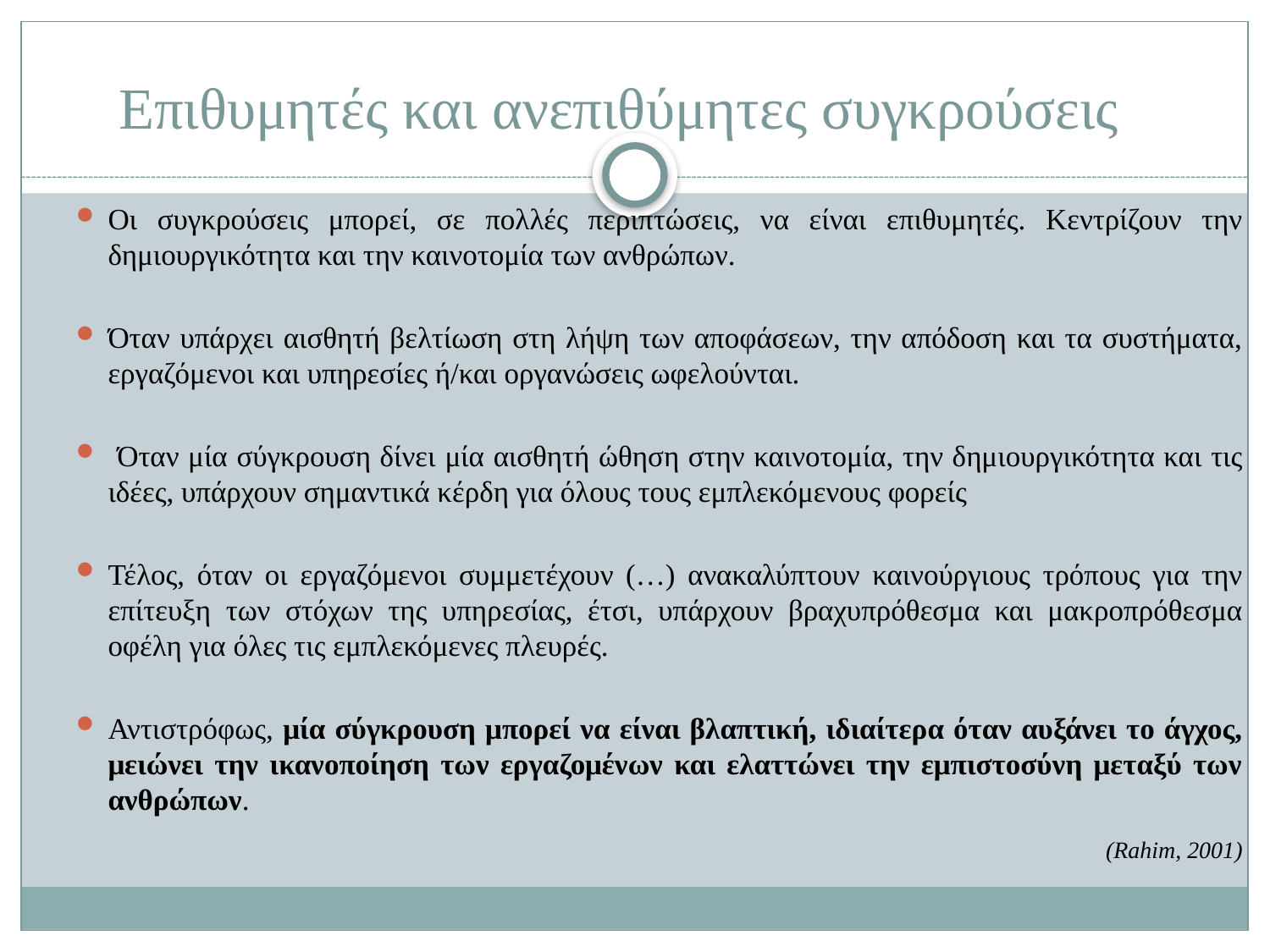

# Επιθυμητές και ανεπιθύμητες συγκρούσεις

Οι συγκρούσεις μπορεί, σε πολλές περιπτώσεις, να είναι επιθυμητές. Κεντρίζουν την δημιουργικότητα και την καινοτομία των ανθρώπων.

Όταν υπάρχει αισθητή βελτίωση στη λήψη των αποφάσεων, την απόδοση και τα συστήματα, εργαζόμενοι και υπηρεσίες ή/και οργανώσεις ωφελούνται.

 Όταν μία σύγκρουση δίνει μία αισθητή ώθηση στην καινοτομία, την δημιουργικότητα και τις ιδέες, υπάρχουν σημαντικά κέρδη για όλους τους εμπλεκόμενους φορείς

Τέλος, όταν οι εργαζόμενοι συμμετέχουν (…) ανακαλύπτουν καινούργιους τρόπους για την επίτευξη των στόχων της υπηρεσίας, έτσι, υπάρχουν βραχυπρόθεσμα και μακροπρόθεσμα οφέλη για όλες τις εμπλεκόμενες πλευρές.

Αντιστρόφως, μία σύγκρουση μπορεί να είναι βλαπτική, ιδιαίτερα όταν αυξάνει το άγχος, μειώνει την ικανοποίηση των εργαζομένων και ελαττώνει την εμπιστοσύνη μεταξύ των ανθρώπων.

(Rahim, 2001)